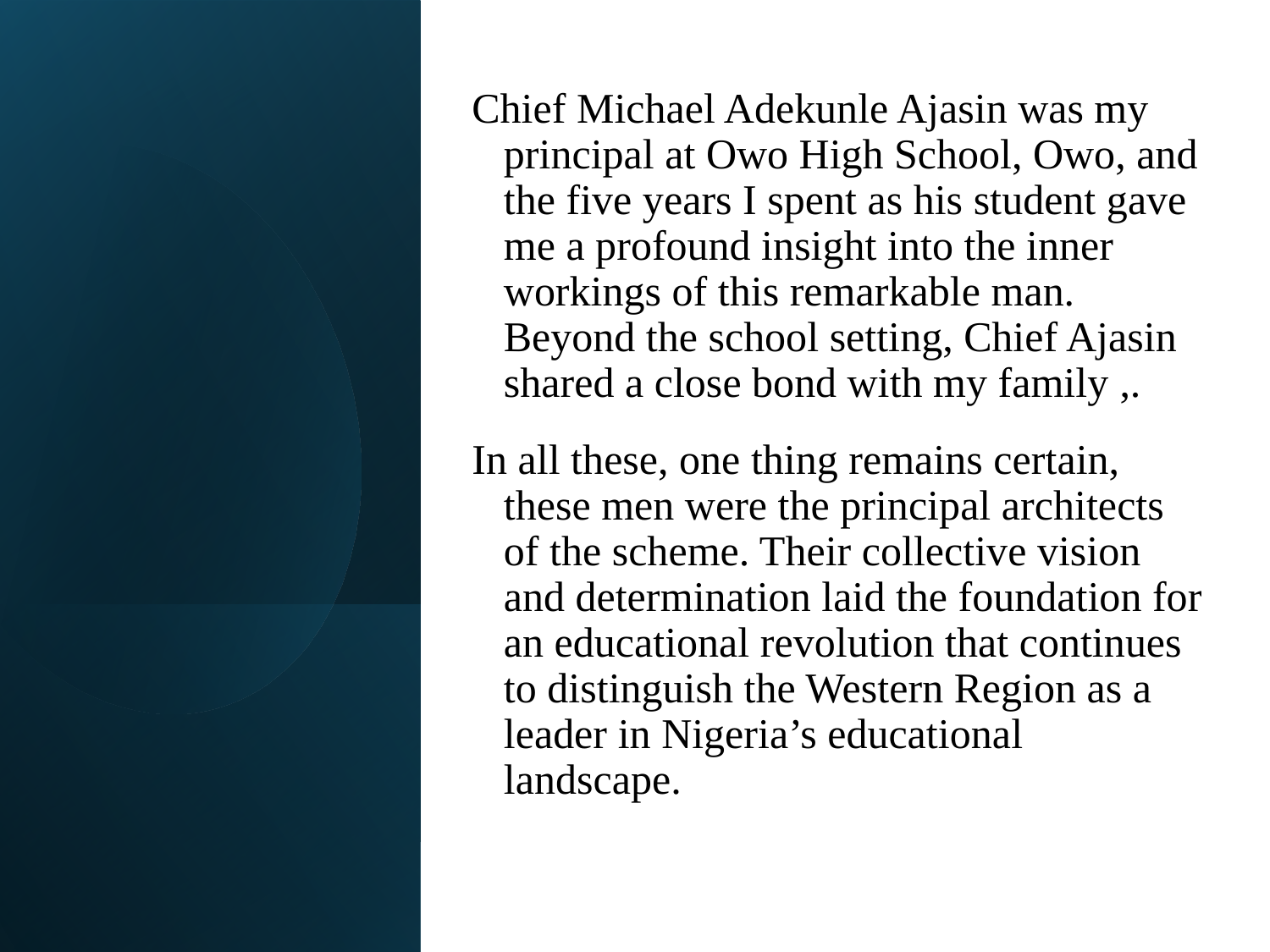

Chief Michael Adekunle Ajasin was my principal at Owo High School, Owo, and the five years I spent as his student gave me a profound insight into the inner workings of this remarkable man. Beyond the school setting, Chief Ajasin shared a close bond with my family ,.
In all these, one thing remains certain, these men were the principal architects of the scheme. Their collective vision and determination laid the foundation for an educational revolution that continues to distinguish the Western Region as a leader in Nigeria’s educational landscape.